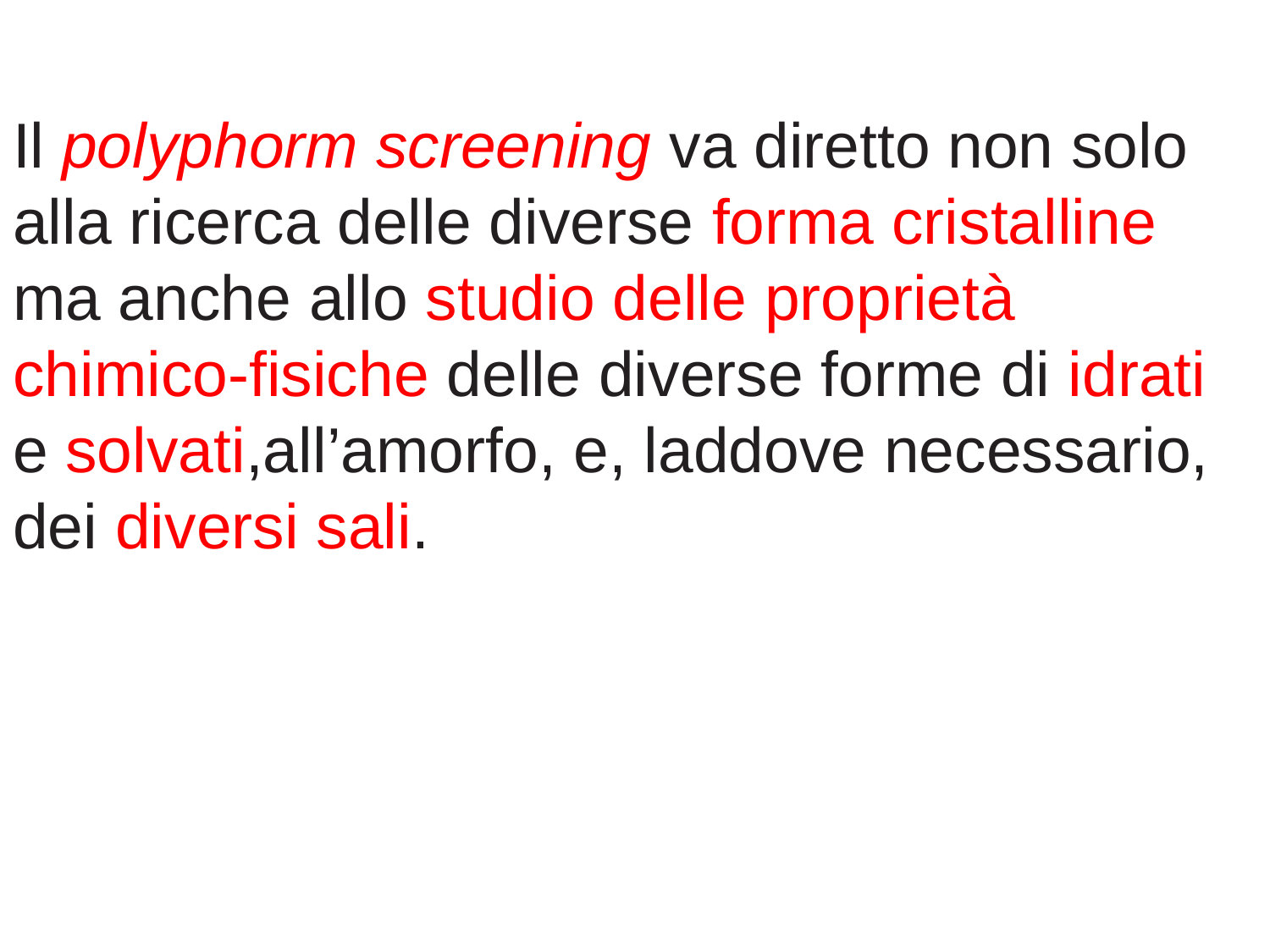

Il polyphorm screening va diretto non solo
alla ricerca delle diverse forma cristalline
ma anche allo studio delle proprietà chimico-fisiche delle diverse forme di idrati e solvati,all’amorfo, e, laddove necessario, dei diversi sali.